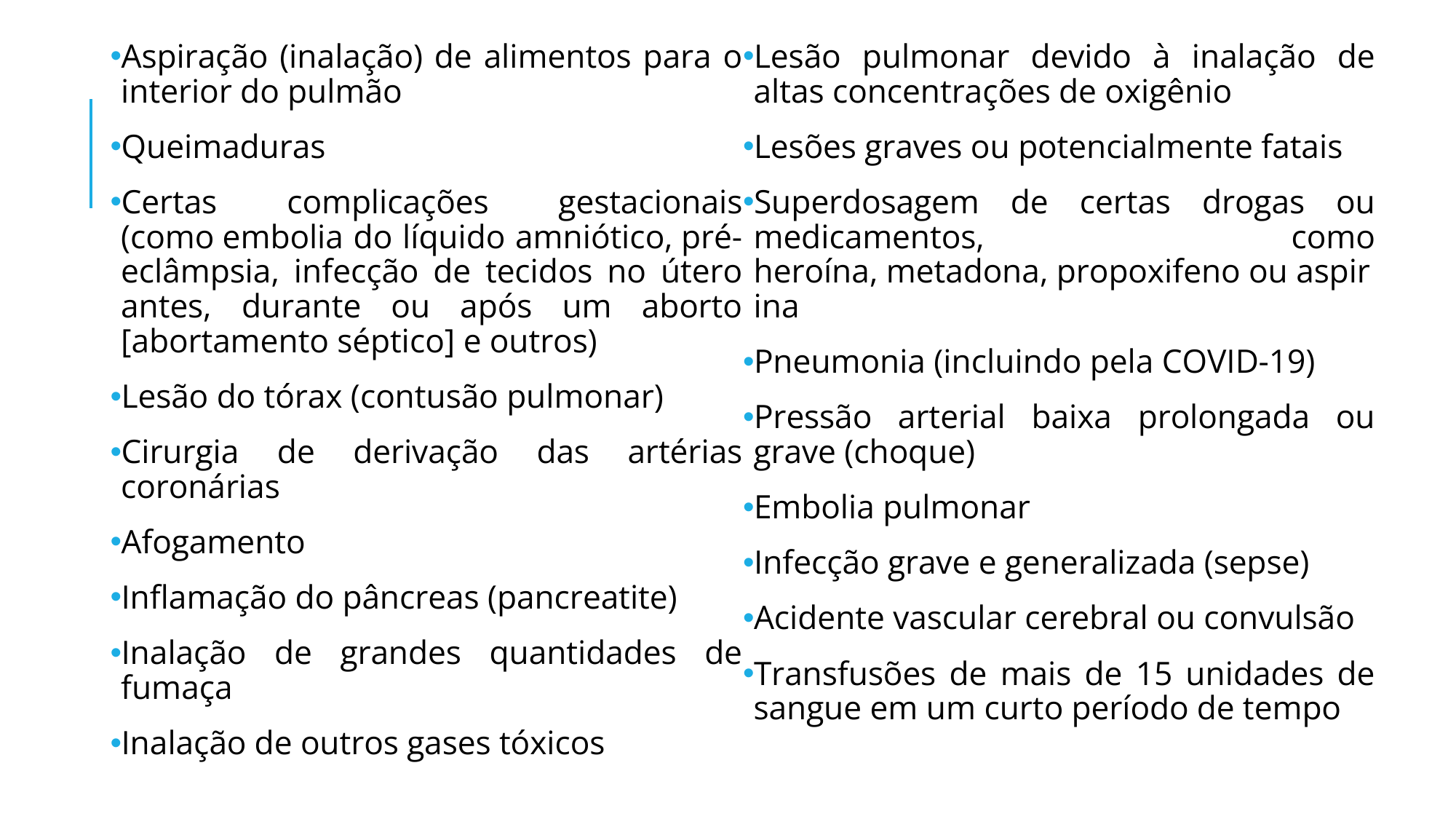

Aspiração (inalação) de alimentos para o interior do pulmão
Queimaduras
Certas complicações gestacionais (como embolia do líquido amniótico, pré-eclâmpsia, infecção de tecidos no útero antes, durante ou após um aborto [abortamento séptico] e outros)
Lesão do tórax (contusão pulmonar)
Cirurgia de derivação das artérias coronárias
Afogamento
Inflamação do pâncreas (pancreatite)
Inalação de grandes quantidades de fumaça
Inalação de outros gases tóxicos
Lesão pulmonar devido à inalação de altas concentrações de oxigênio
Lesões graves ou potencialmente fatais
Superdosagem de certas drogas ou medicamentos, como heroína, metadona, propoxifeno ou aspirina
Pneumonia (incluindo pela COVID-19)
Pressão arterial baixa prolongada ou grave (choque)
Embolia pulmonar
Infecção grave e generalizada (sepse)
Acidente vascular cerebral ou convulsão
Transfusões de mais de 15 unidades de sangue em um curto período de tempo